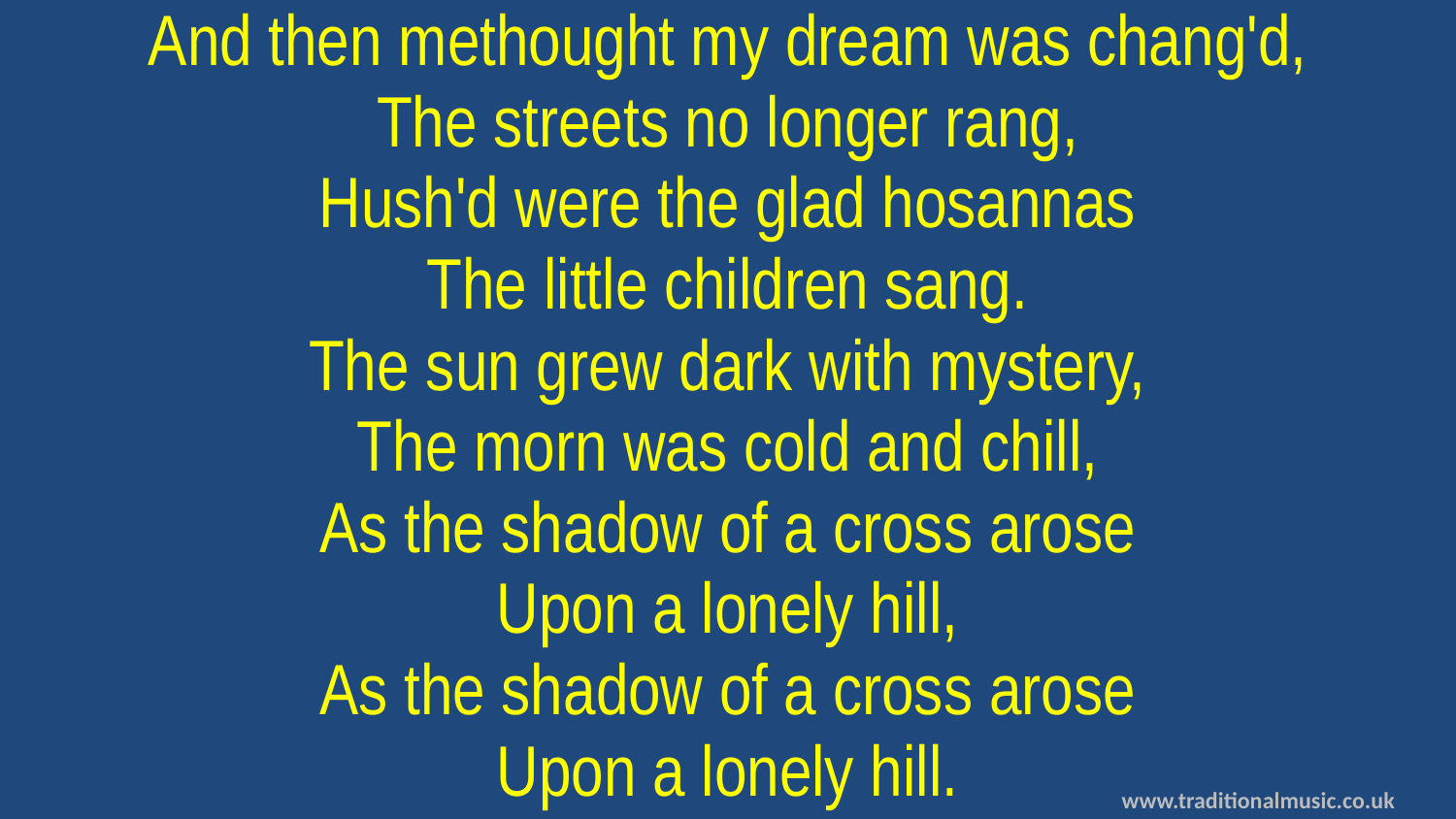

And then methought my dream was chang'd,
The streets no longer rang,
Hush'd were the glad hosannas
The little children sang.
The sun grew dark with mystery,
The morn was cold and chill,
As the shadow of a cross arose
Upon a lonely hill,
As the shadow of a cross arose
Upon a lonely hill.